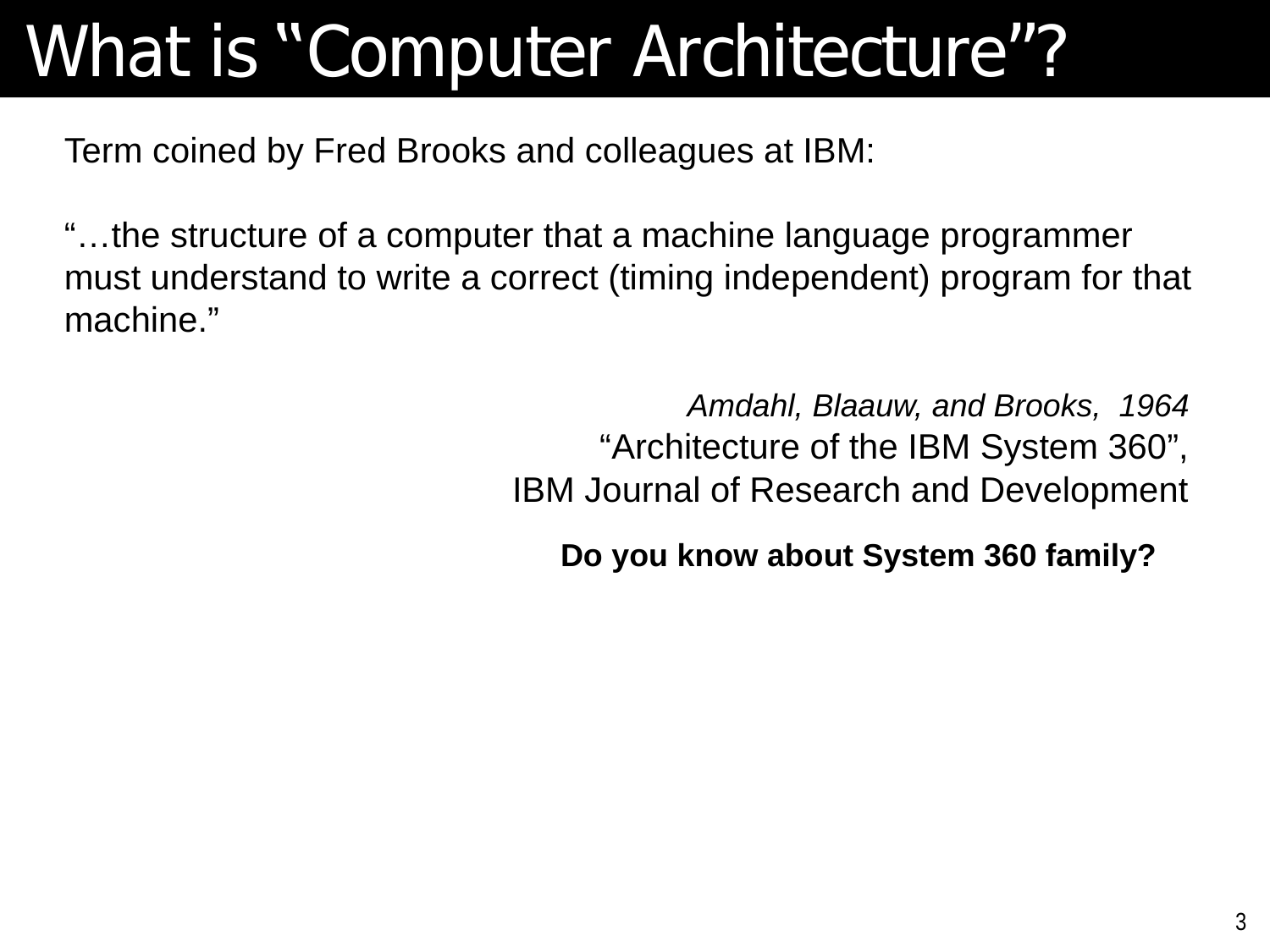

# What is “Computer Architecture”?
Term coined by Fred Brooks and colleagues at IBM:

“…the structure of a computer that a machine language programmer
must understand to write a correct (timing independent) program for that
machine.”

                                                                Amdahl, Blaauw, and Brooks,  1964
                                                       “Architecture of the IBM System 360”,
                                              IBM Journal of Research and Development
Do you know about System 360 family?
3